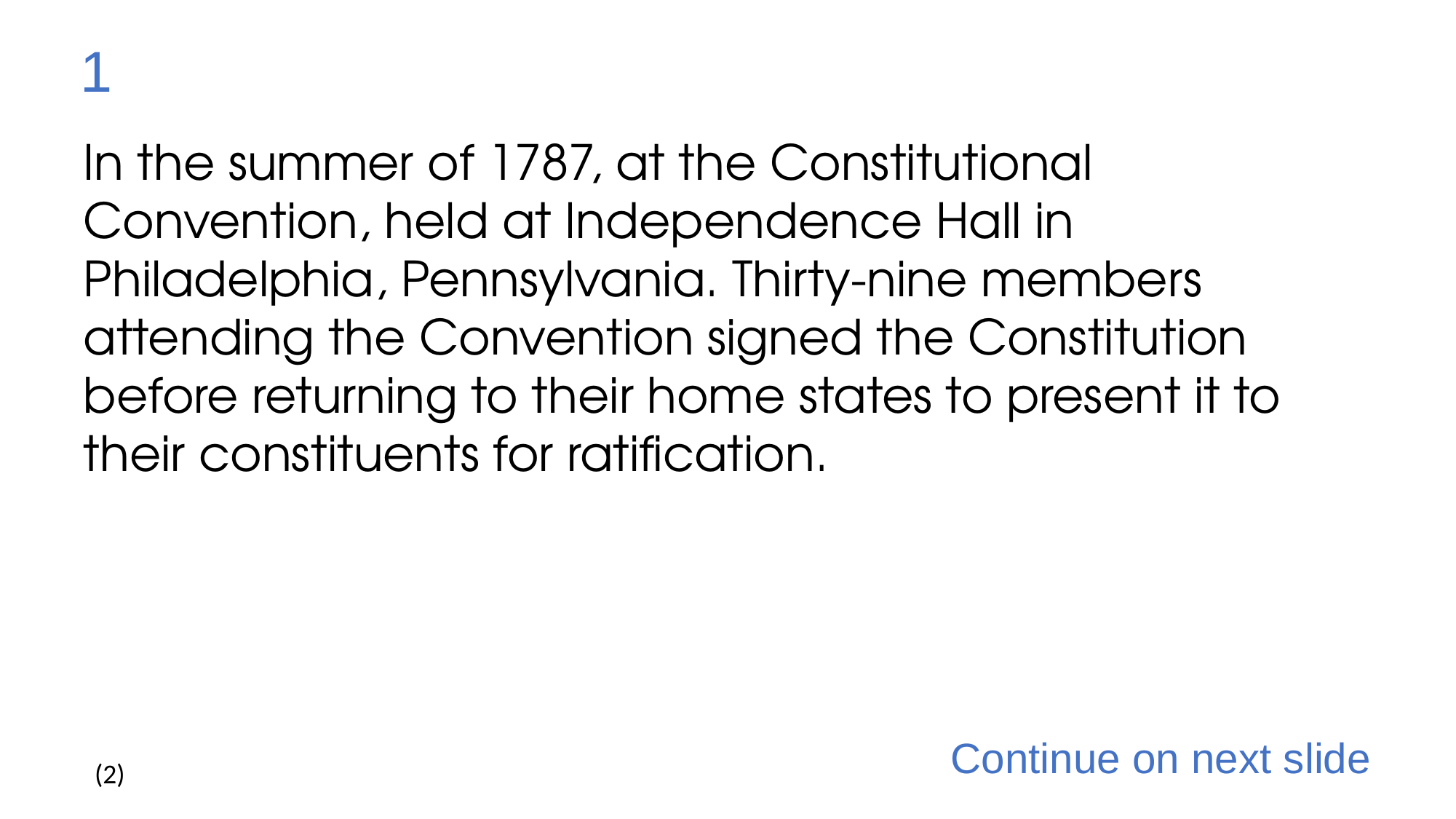

1
In the summer of 1787, at the Constitutional Convention, held at Independence Hall in Philadelphia, Pennsylvania. Thirty-nine members attending the Convention signed the Constitution before returning to their home states to present it to their constituents for ratification.

Continue on next slide
(2)